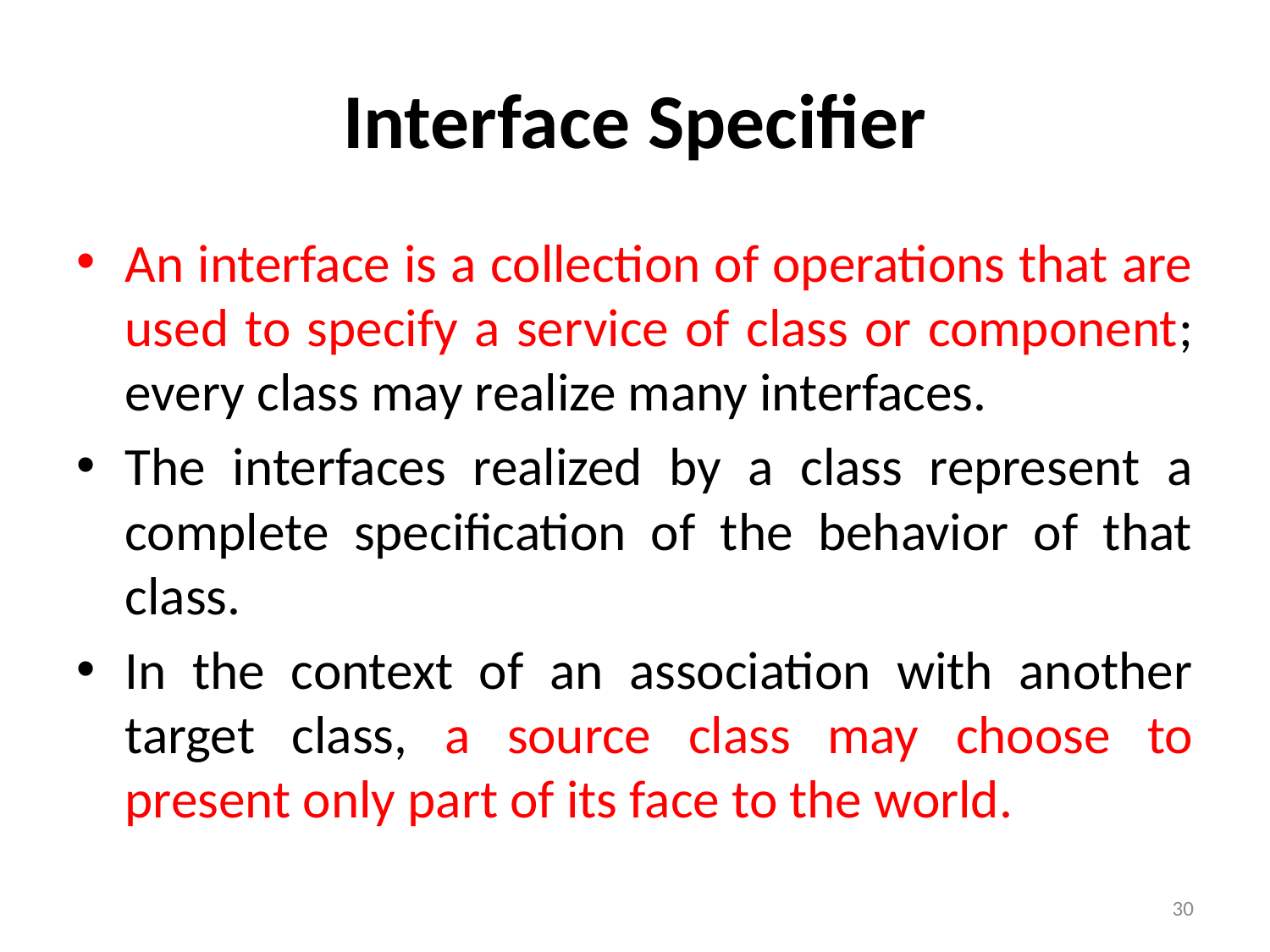

# Interface Specifier
An interface is a collection of operations that are used to specify a service of class or component; every class may realize many interfaces.
The interfaces realized by a class represent a complete specification of the behavior of that class.
In the context of an association with another target class, a source class may choose to present only part of its face to the world.
30